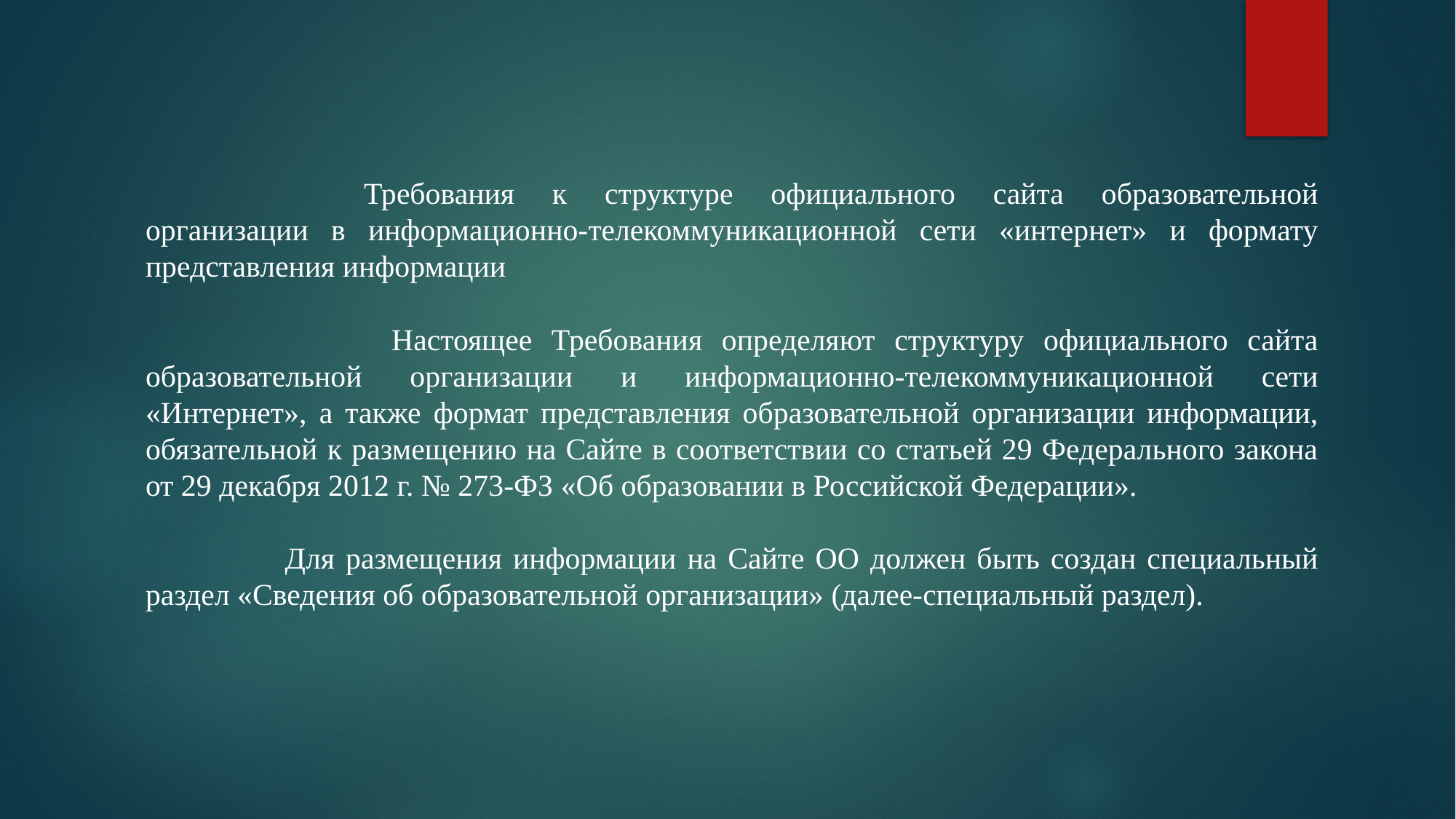

Требования к структуре официального сайта образовательной организации в информационно-телекоммуникационной сети «интернет» и формату представления информации

          	 Настоящее Требования определяют структуру официального сайта образовательной организации и информационно-телекоммуникационной сети «Интернет», а также формат представления образовательной организации информации, обязательной к размещению на Сайте в соответствии со статьей 29 Федерального закона от 29 декабря 2012 г. № 273-ФЗ «Об образовании в Российской Федерации».

         	Для размещения информации на Сайте ОО должен быть создан специальный раздел «Сведения об образовательной организации» (далее-специальный раздел).